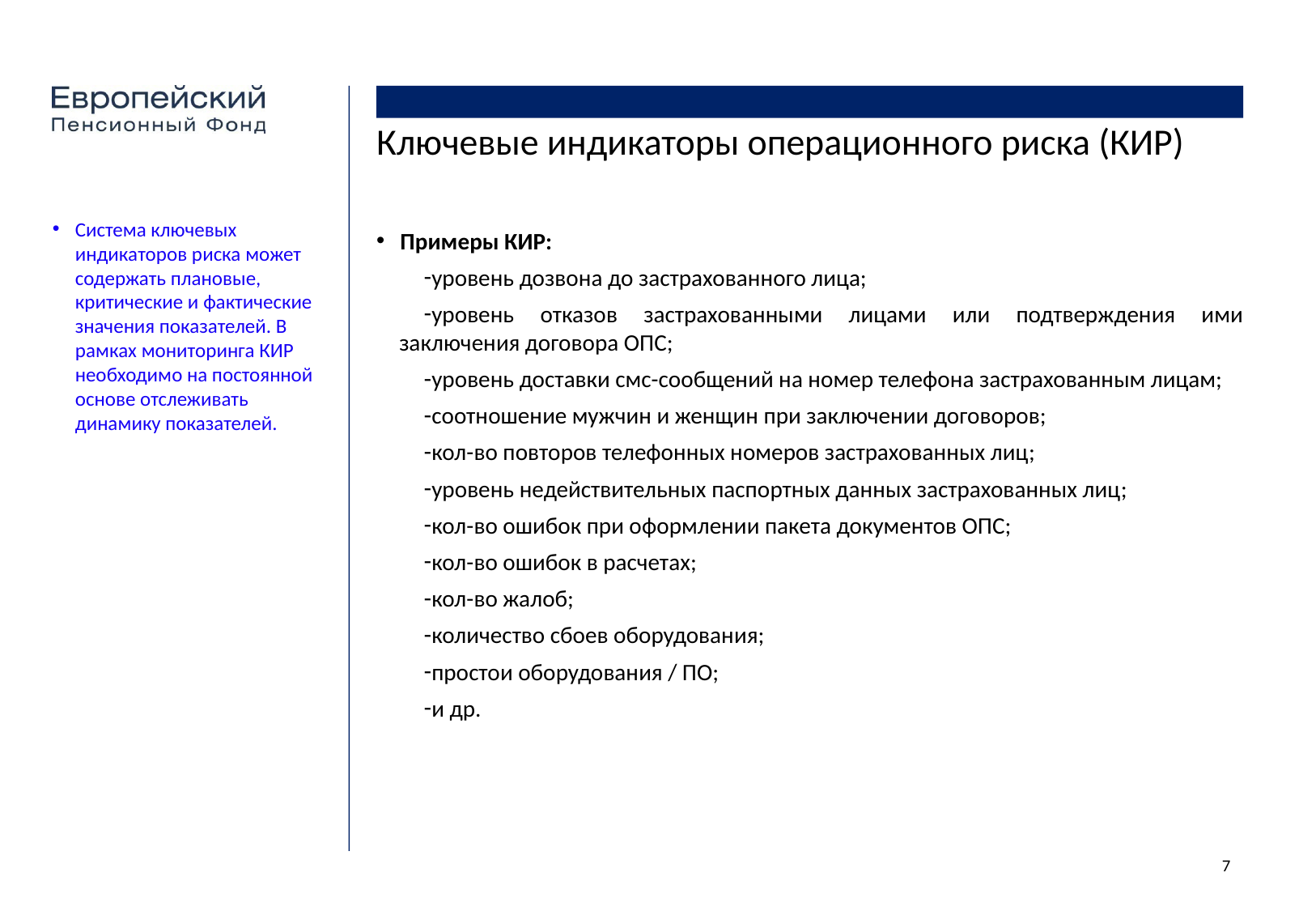

Ключевые индикаторы операционного риска (КИР)
Система ключевых индикаторов риска может содержать плановые, критические и фактические значения показателей. В рамках мониторинга КИР необходимо на постоянной основе отслеживать динамику показателей.
Примеры КИР:
уровень дозвона до застрахованного лица;
уровень отказов застрахованными лицами или подтверждения ими заключения договора ОПС;
уровень доставки смс-сообщений на номер телефона застрахованным лицам;
соотношение мужчин и женщин при заключении договоров;
кол-во повторов телефонных номеров застрахованных лиц;
уровень недействительных паспортных данных застрахованных лиц;
кол-во ошибок при оформлении пакета документов ОПС;
кол-во ошибок в расчетах;
кол-во жалоб;
количество сбоев оборудования;
простои оборудования / ПО;
и др.

7